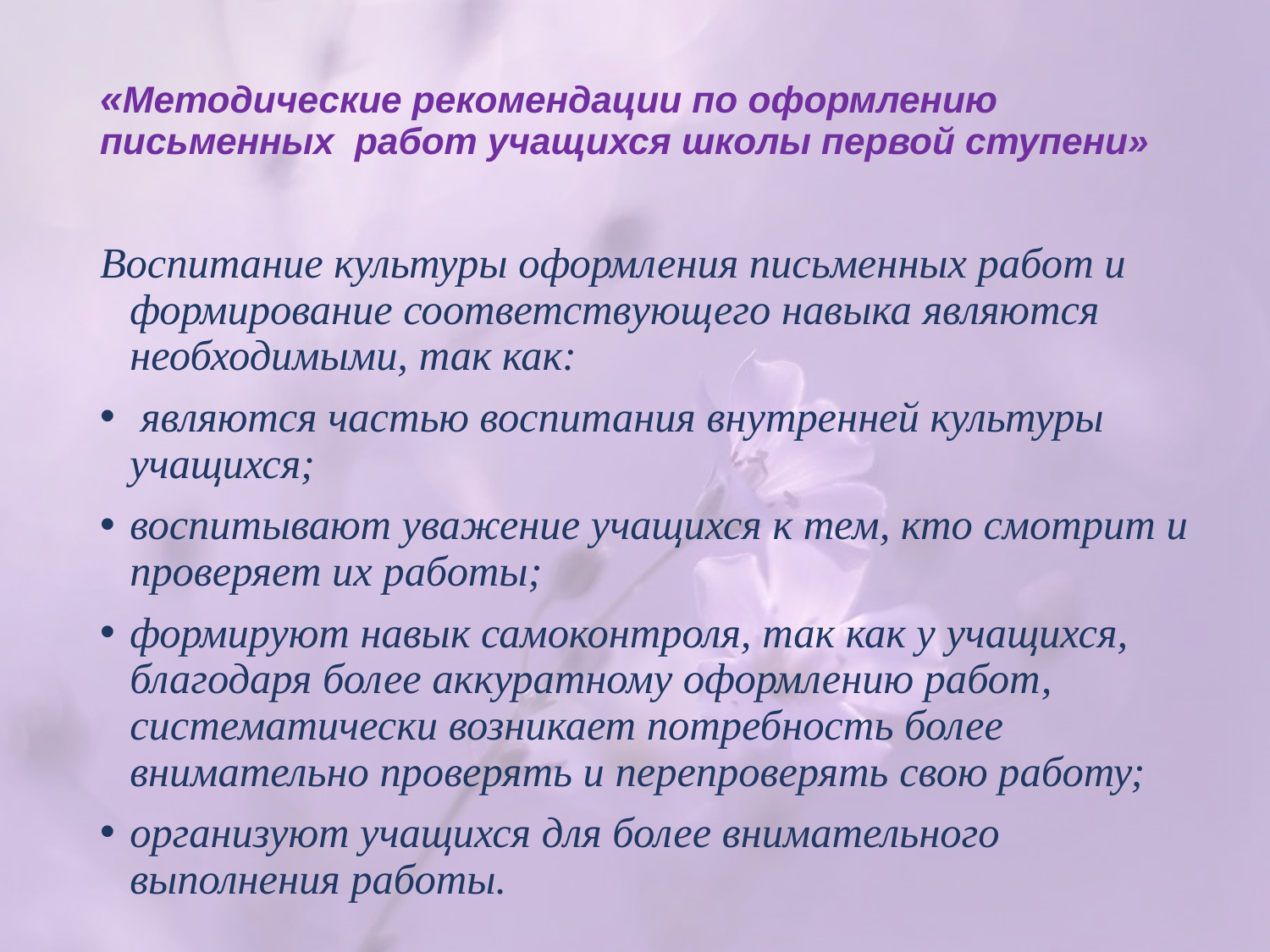

# «Методические рекомендации по оформлению  письменных  работ учащихся школы первой ступени»
Воспитание культуры оформления письменных работ и формирование соответствующего навыка являются необходимыми, так как:
 являются частью воспитания внутренней культуры учащихся;
воспитывают уважение учащихся к тем, кто смотрит и проверяет их работы;
формируют навык самоконтроля, так как у учащихся, благодаря более аккуратному оформлению работ, систематически возникает потребность более внимательно проверять и перепроверять свою работу;
организуют учащихся для более внимательного выполнения работы.